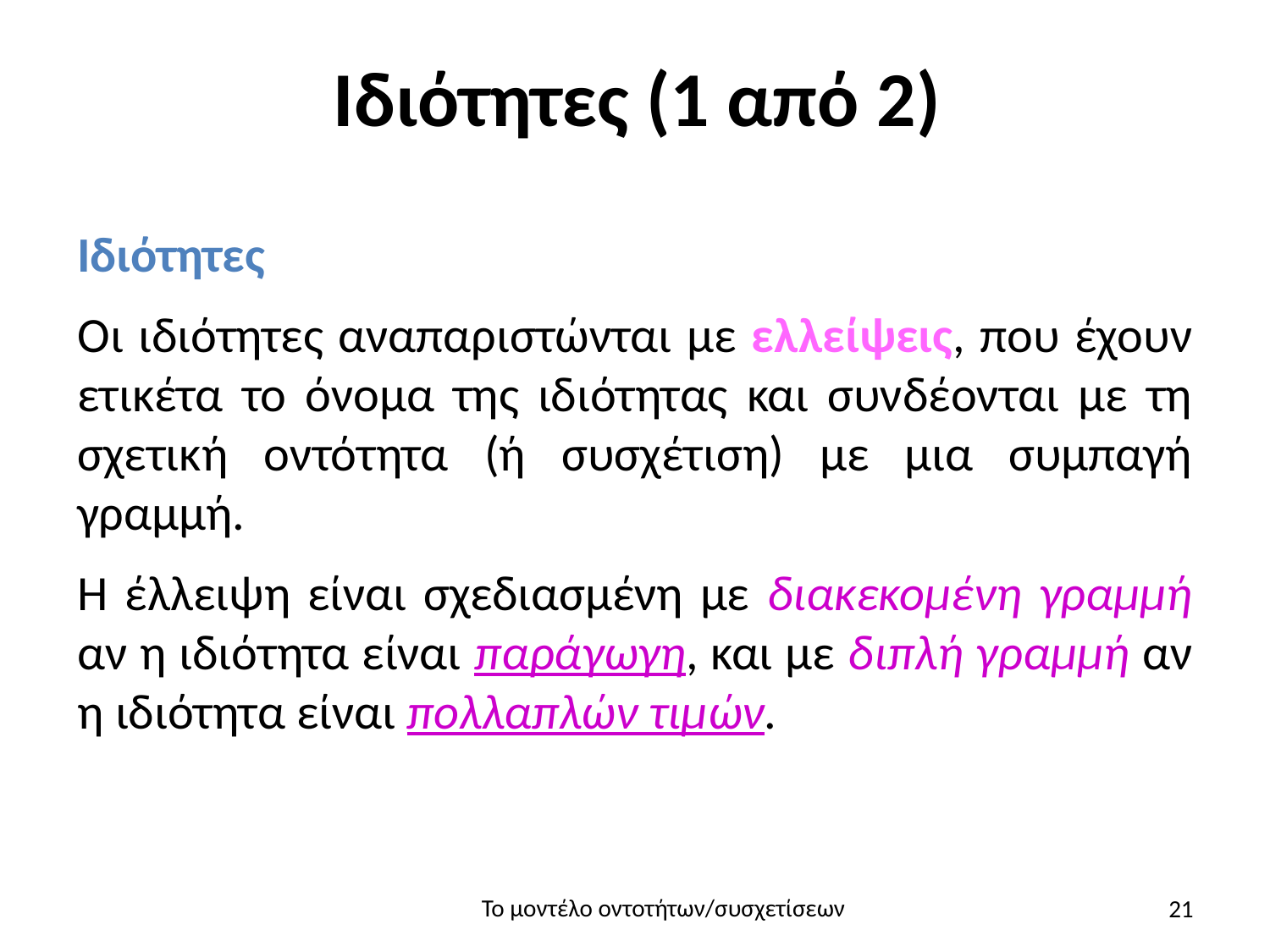

# Ιδιότητες (1 από 2)
Ιδιότητες
Οι ιδιότητες αναπαριστώνται με ελλείψεις, που έχουν ετικέτα το όνομα της ιδιότητας και συνδέονται με τη σχετική οντότητα (ή συσχέτιση) με μια συμπαγή γραμμή.
Η έλλειψη είναι σχεδιασμένη με διακεκομένη γραμμή αν η ιδιότητα είναι παράγωγη, και με διπλή γραμμή αν η ιδιότητα είναι πολλαπλών τιμών.

21
Το μοντέλο οντοτήτων/συσχετίσεων